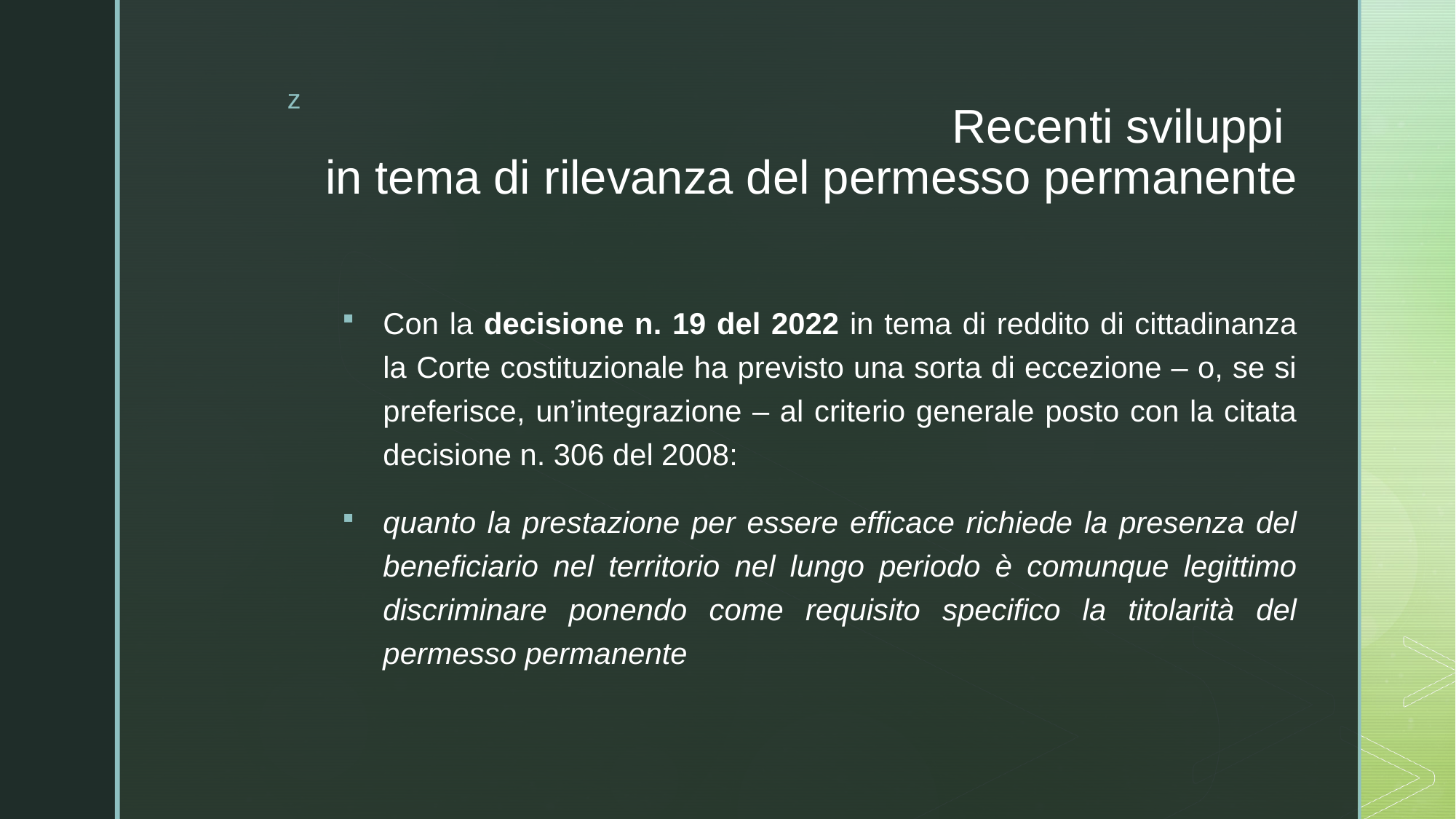

# Recenti sviluppi in tema di rilevanza del permesso permanente
Con la decisione n. 19 del 2022 in tema di reddito di cittadinanza la Corte costituzionale ha previsto una sorta di eccezione – o, se si preferisce, un’integrazione – al criterio generale posto con la citata decisione n. 306 del 2008:
quanto la prestazione per essere efficace richiede la presenza del beneficiario nel territorio nel lungo periodo è comunque legittimo discriminare ponendo come requisito specifico la titolarità del permesso permanente